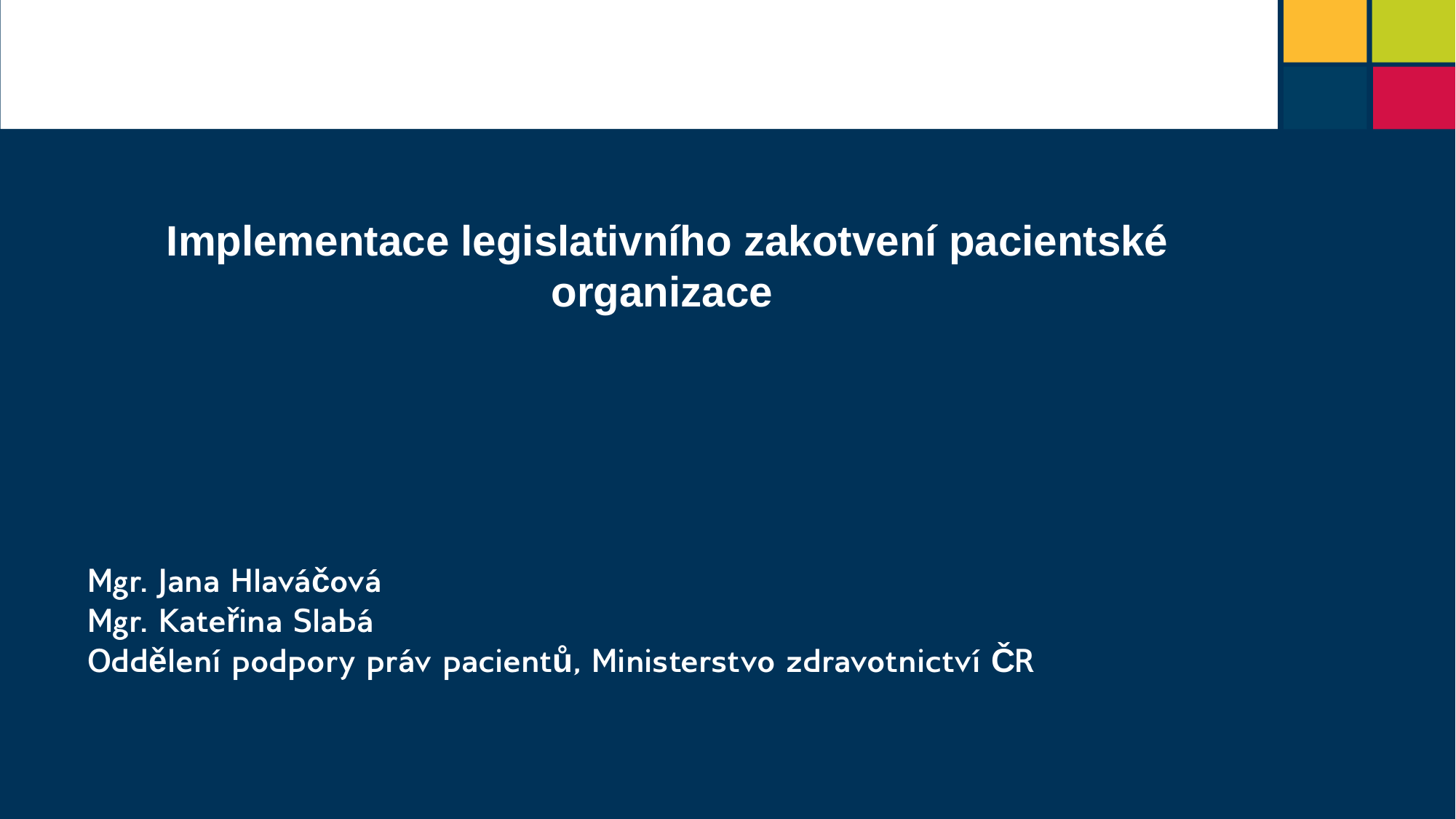

Implementace legislativního zakotvení pacientské organizace

Mgr. Jana Hlaváčová
Mgr. Kateřina Slabá
Oddělení podpory práv pacientů, Ministerstvo zdravotnictví ČR